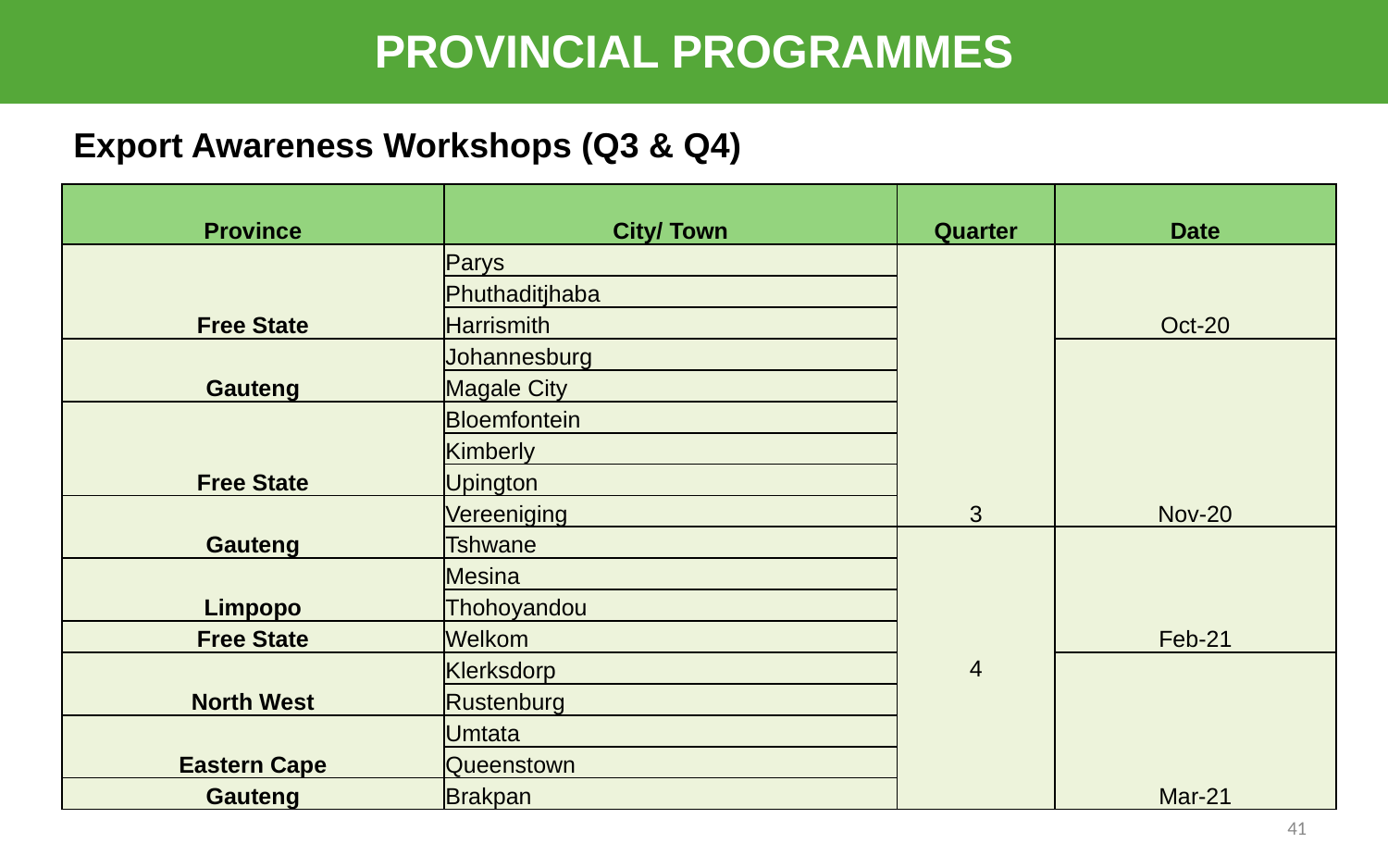

PROVINCIAL PROGRAMMES
# Export Awareness Workshops (Q3 & Q4)
| Province | City/ Town | Quarter | Date |
| --- | --- | --- | --- |
| Free State | Parys | 3 | Oct-20 |
|  | Phuthaditjhaba |  |  |
|  | Harrismith |  |  |
| Gauteng | Johannesburg |  | Nov-20 |
|  | Magale City |  |  |
| Free State | Bloemfontein |  |  |
|  | Kimberly |  |  |
|  | Upington |  |  |
| Gauteng | Vereeniging |  |  |
|  | Tshwane | 4 | Feb-21 |
| Limpopo | Mesina |  |  |
|  | Thohoyandou |  |  |
| Free State | Welkom |  |  |
| North West | Klerksdorp |  | Mar-21 |
|  | Rustenburg |  |  |
| Eastern Cape | Umtata |  |  |
|  | Queenstown |  |  |
| Gauteng | Brakpan |  |  |
41